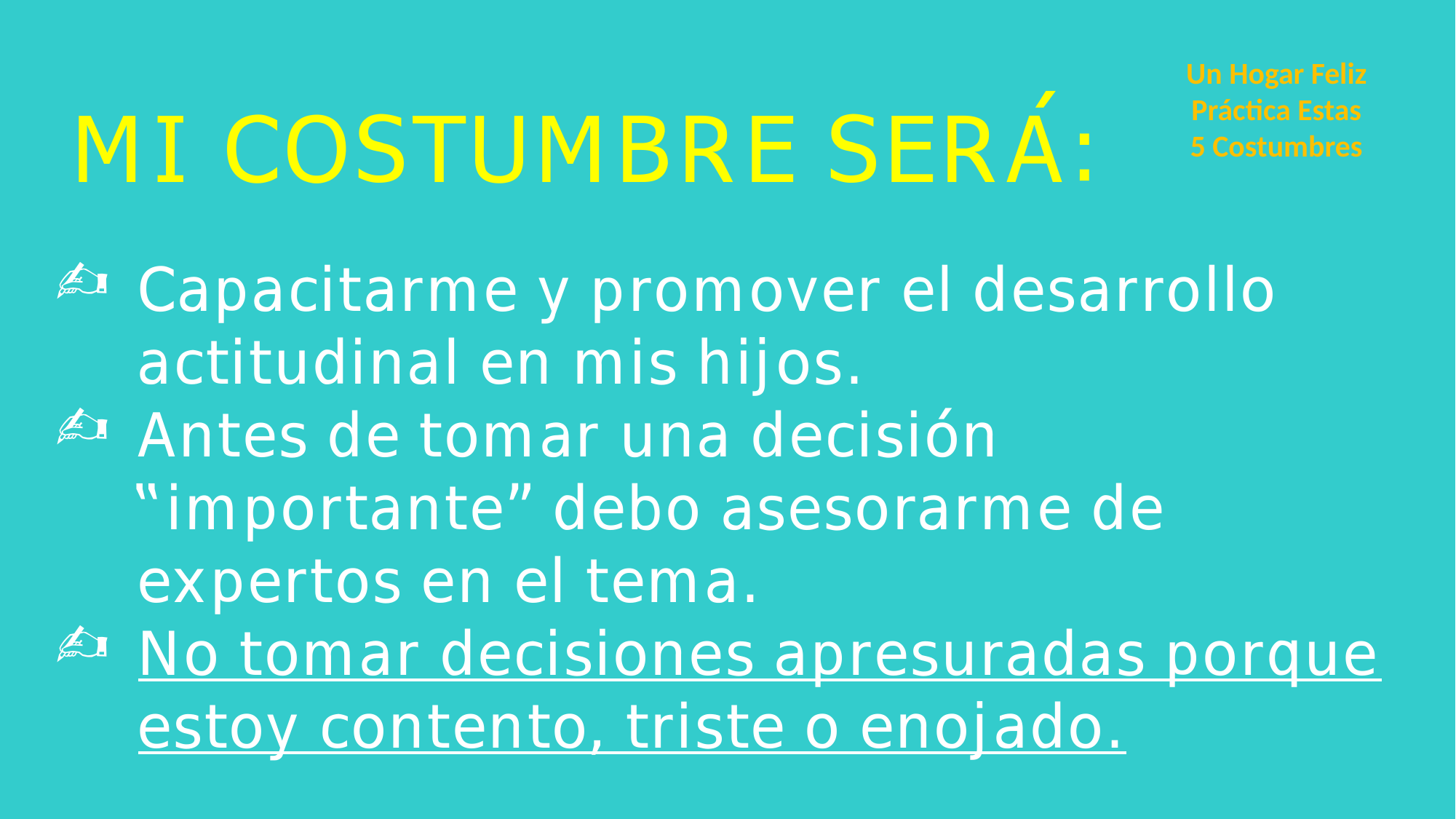

Un Hogar Feliz
Práctica Estas
5 Costumbres
MI COSTUMBRE SERÁ:
Capacitarme y promover el desarrollo actitudinal en mis hijos.
Antes de tomar una decisión “importante” debo asesorarme de expertos en el tema.
No tomar decisiones apresuradas porque estoy contento, triste o enojado.